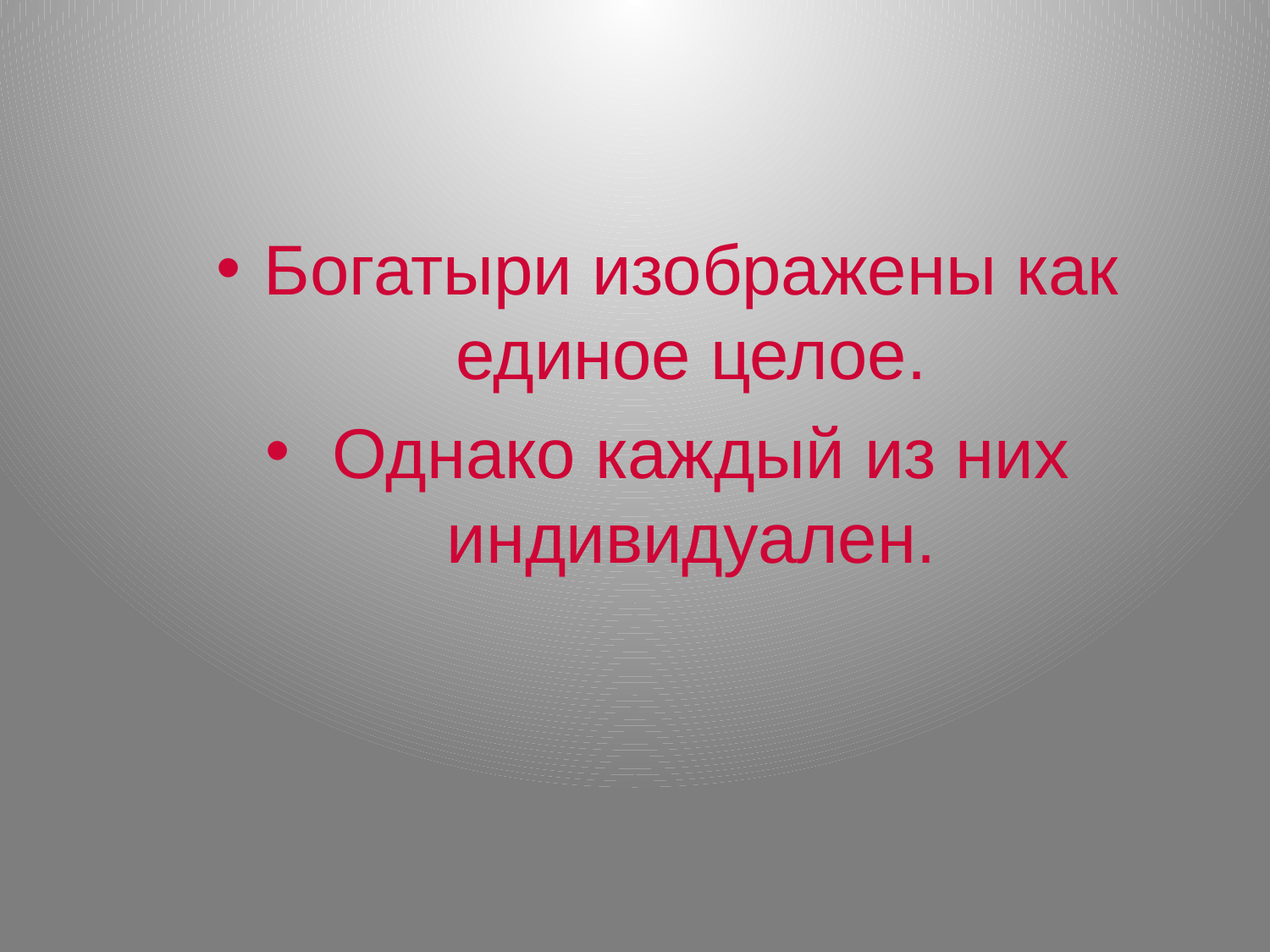

#
Богатыри изображены как единое целое.
 Однако каждый из них индивидуален.